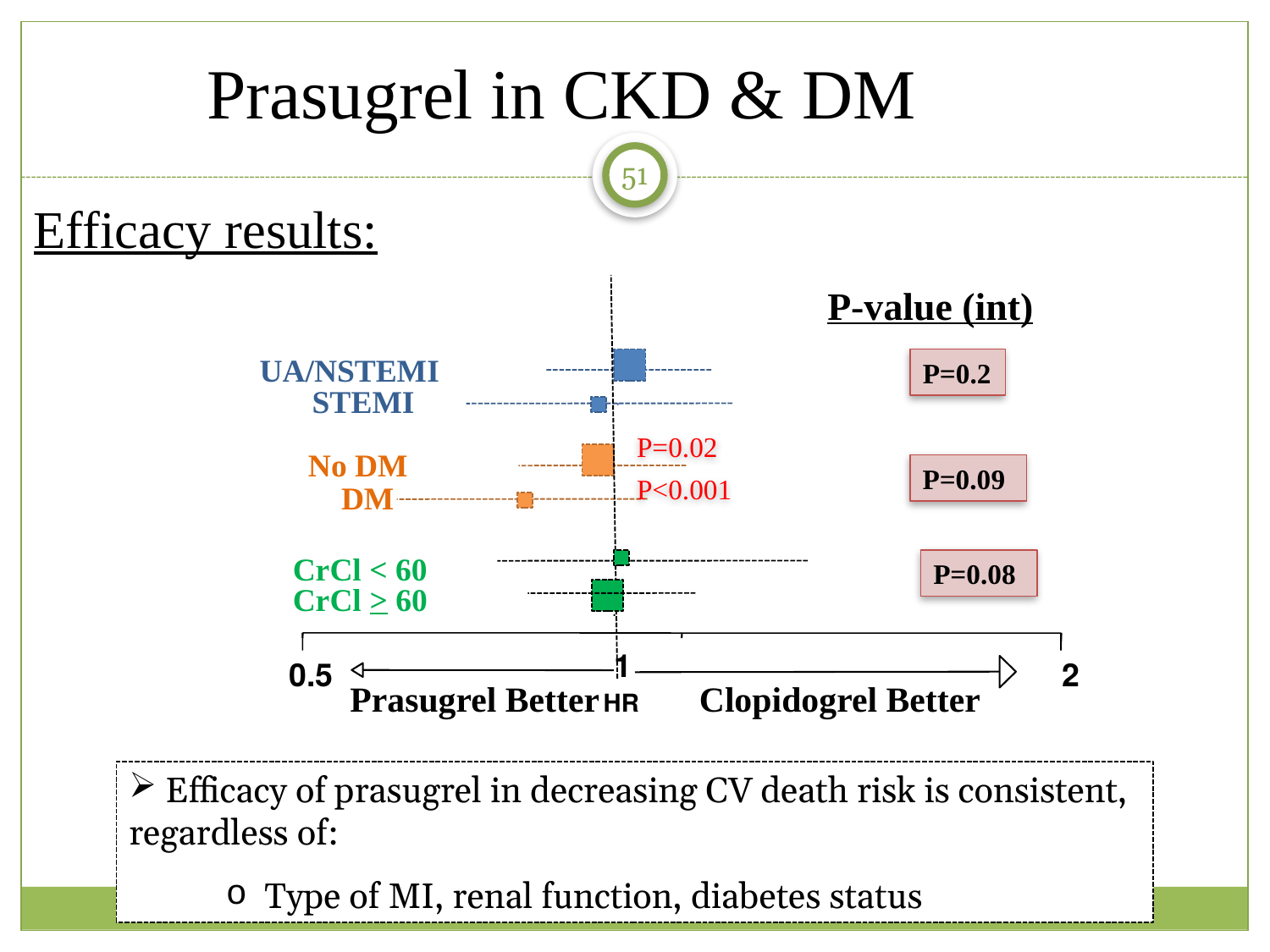

Prasugrel in CKD & DM
51
Efficacy results:

P-value (int)

P=0.2
UA/NSTEMI

STEMI

P=0.02

No DM
P=0.09

P<0.001
DM

CrCl < 60

P=0.08

CrCl > 60

1
0.5
2

Prasugrel Better
Clopidogrel Better
HR
 Efficacy of prasugrel in decreasing CV death risk is consistent, regardless of:

 Type of MI, renal function, diabetes status